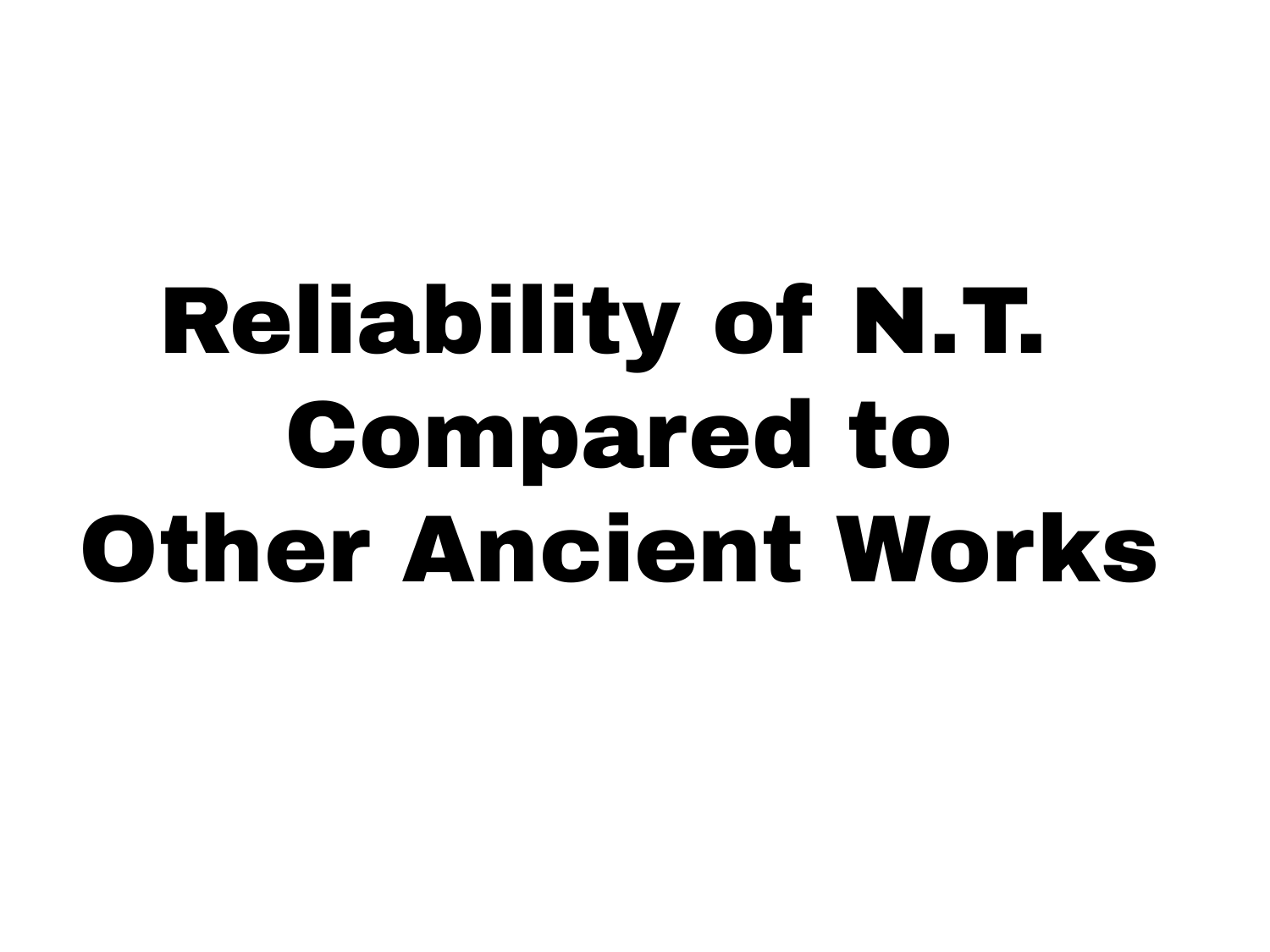

# Reliability of N.T. Compared to Other Ancient Works